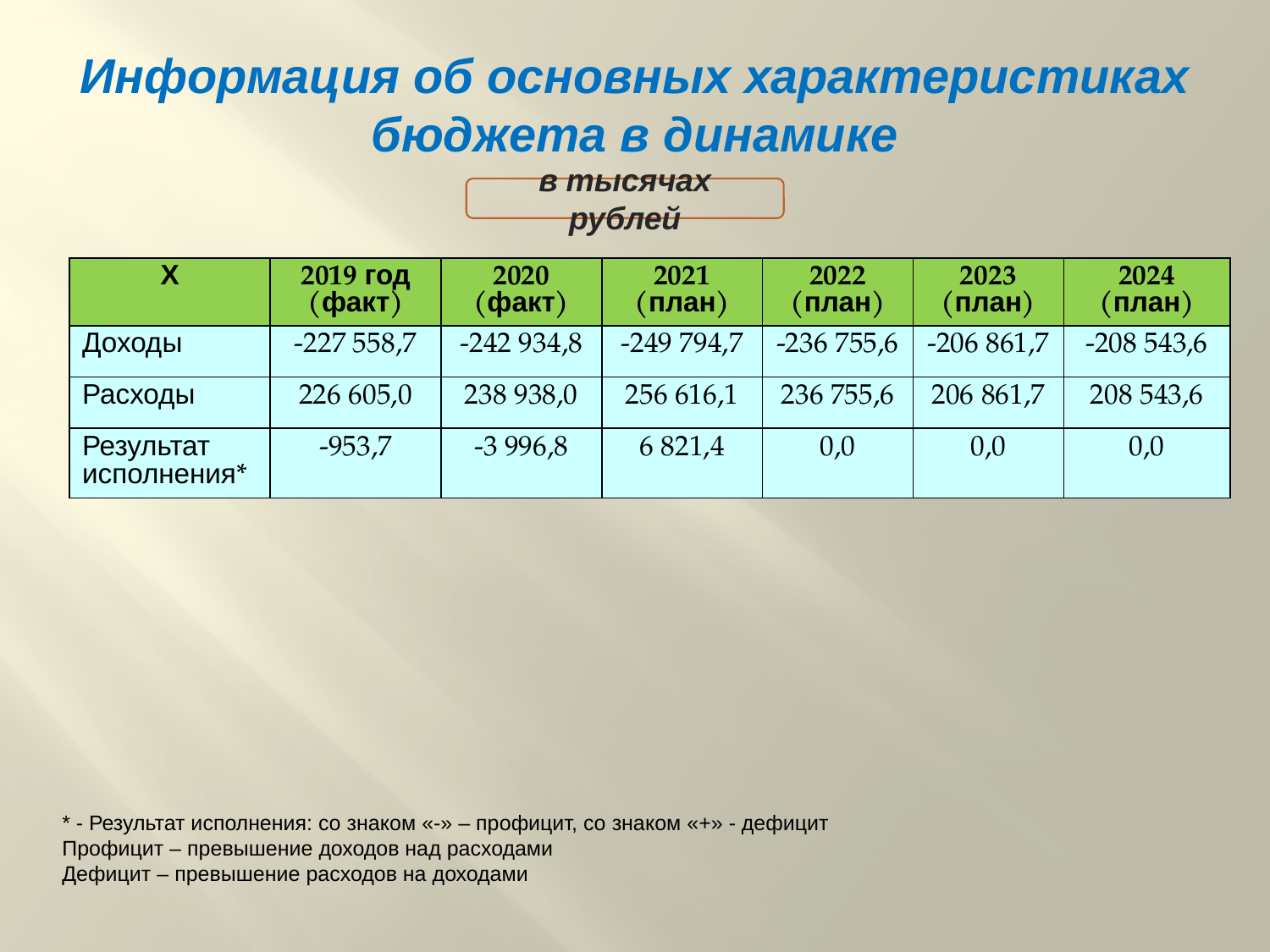

# Информация об основных характеристиках бюджета в динамике
в тысячах рублей
| Х | 2019 год (факт) | 2020 (факт) | 2021 (план) | 2022 (план) | 2023 (план) | 2024 (план) |
| --- | --- | --- | --- | --- | --- | --- |
| Доходы | -227 558,7 | -242 934,8 | -249 794,7 | -236 755,6 | -206 861,7 | -208 543,6 |
| Расходы | 226 605,0 | 238 938,0 | 256 616,1 | 236 755,6 | 206 861,7 | 208 543,6 |
| Результат исполнения\* | -953,7 | -3 996,8 | 6 821,4 | 0,0 | 0,0 | 0,0 |
* - Результат исполнения: со знаком «-» – профицит, со знаком «+» - дефицит
Профицит – превышение доходов над расходами
Дефицит – превышение расходов на доходами